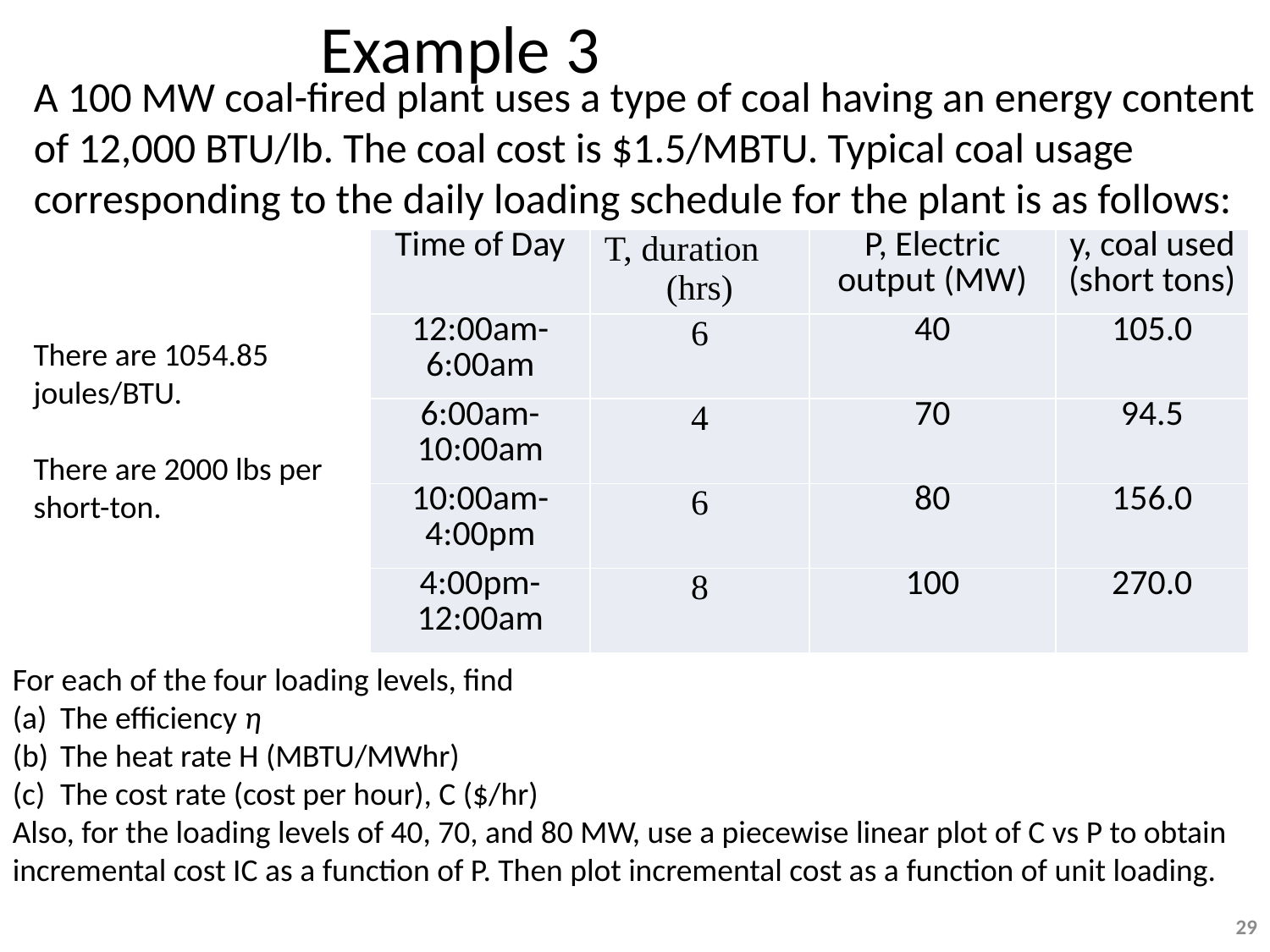

Example 3
A 100 MW coal-fired plant uses a type of coal having an energy content of 12,000 BTU/lb. The coal cost is $1.5/MBTU. Typical coal usage corresponding to the daily loading schedule for the plant is as follows:
| Time of Day | T, duration (hrs) | P, Electric output (MW) | y, coal used (short tons) |
| --- | --- | --- | --- |
| 12:00am-6:00am | 6 | 40 | 105.0 |
| 6:00am-10:00am | 4 | 70 | 94.5 |
| 10:00am-4:00pm | 6 | 80 | 156.0 |
| 4:00pm-12:00am | 8 | 100 | 270.0 |
There are 1054.85 joules/BTU.

There are 2000 lbs per short-ton.
For each of the four loading levels, find
The efficiency η
The heat rate H (MBTU/MWhr)
The cost rate (cost per hour), C ($/hr)
Also, for the loading levels of 40, 70, and 80 MW, use a piecewise linear plot of C vs P to obtain incremental cost IC as a function of P. Then plot incremental cost as a function of unit loading.
29